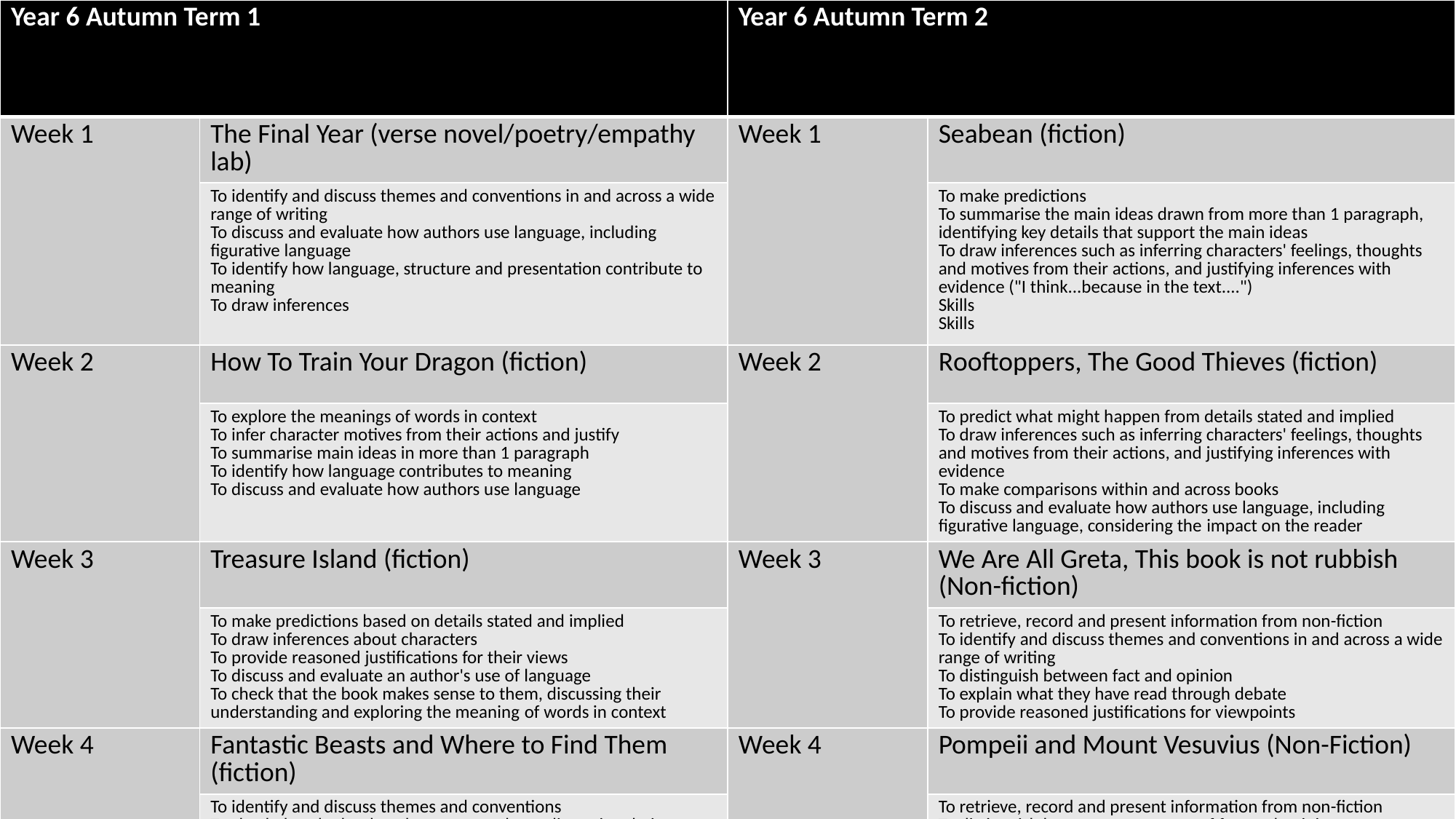

| Year 6 Autumn Term 1 |  | Year 6 Autumn Term 2 |  |
| --- | --- | --- | --- |
| Week 1 | The Final Year (verse novel/poetry/empathy lab) | Week 1 | Seabean (fiction) |
|  | To identify and discuss themes and conventions in and across a wide range of writing To discuss and evaluate how authors use language, including figurative language To identify how language, structure and presentation contribute to meaning To draw inferences |  | To make predictions  To summarise the main ideas drawn from more than 1 paragraph, identifying key details that support the main ideas  To draw inferences such as inferring characters' feelings, thoughts and motives from their actions, and justifying inferences with evidence ("I think...because in the text....") Skills Skills |
| Week 2 | How To Train Your Dragon (fiction) | Week 2 | Rooftoppers, The Good Thieves (fiction) |
|  | To explore the meanings of words in context To infer character motives from their actions and justify  To summarise main ideas in more than 1 paragraph To identify how language contributes to meaning To discuss and evaluate how authors use language |  | To predict what might happen from details stated and implied To draw inferences such as inferring characters' feelings, thoughts and motives from their actions, and justifying inferences with evidence  To make comparisons within and across books To discuss and evaluate how authors use language, including figurative language, considering the impact on the reader |
| Week 3 | Treasure Island (fiction) | Week 3 | We Are All Greta, This book is not rubbish (Non-fiction) |
|  | To make predictions based on details stated and implied To draw inferences about characters  To provide reasoned justifications for their views To discuss and evaluate an author's use of language To check that the book makes sense to them, discussing their understanding and exploring the meaning of words in context |  | To retrieve, record and present information from non-fiction To identify and discuss themes and conventions in and across a wide range of writing To distinguish between fact and opinion To explain what they have read through debate To provide reasoned justifications for viewpoints |
| Week 4 | Fantastic Beasts and Where to Find Them (fiction) | Week 4 | Pompeii and Mount Vesuvius (Non-Fiction) |
|  | To identify and discuss themes and conventions  To check that the book makes sense to them, discussing their understanding and exploring the meaning of words in context (e.g. trying out synonyms to check meaning) To make comparisons between characters To summarise the main ideas drawn from more than 1 paragraph |  | To retrieve, record and present information from non-fiction To distinguish between statements of fact and opinion  To make comparisons To summarise the main ideas in more than 1 paragraph To explain and discuss their understanding of what they have read through formal presentations |
| Week 5 | James Chadwick (Non-fiction) | Week 5 | The Crossover/Other words for home (poetry and fiction) |
|  | To retrieve, record and present information from non-fiction ​To provide reasoned justifications for their views To distinguish between statements of fact and opinion To explain and discuss their understanding through formal presentations  To summarise ideas found in more than one paragraph |  | To discuss themes and conventions To prepare poems and plays to read aloud and to perform, showing understanding through intonation, tone and volume so that the meaning is clear to an audience To increase their familiarity with a wide range of books To discuss and evaluate how an author's choice of language impacts the reader |
| Week 6 | Civil rights(Rosa Parks, A Change is gon’ come) (non-fiction, poetry) | Week 6 | Charles Darwin (Non-fiction) |
|  | To provide reasoned justifications for their views. To discuss and evaluate how authors use language, including figurative language, considering the impact on the reader To explain and discuss their understanding of what they have read, including through formal presentations To distinguish between fact and opinion |  | To retrieve, record and present information from non-fiction To provide reasoned justifications for their views To distinguish between statements of fact and opinion To explain and discuss their understanding through formal presentations  To summarise ideas found in more than one paragraph |
| Week 7 | How burglar alarms work (non-fiction) | Week 7 | Sulwe/The Viewer (fiction- picture book) |
|  | To explore the meanings of words in context To explore how structure supports meaning To summarise ideas from more than 1 pararagraph To retrieve and record information from non-fiction To distinguish between fact and opinion |  | To identify and discuss themes and conventions To identify how presentation contributes to meaning To predict what might happen from details stated and implied To draw inferences  To make comparisons between books |